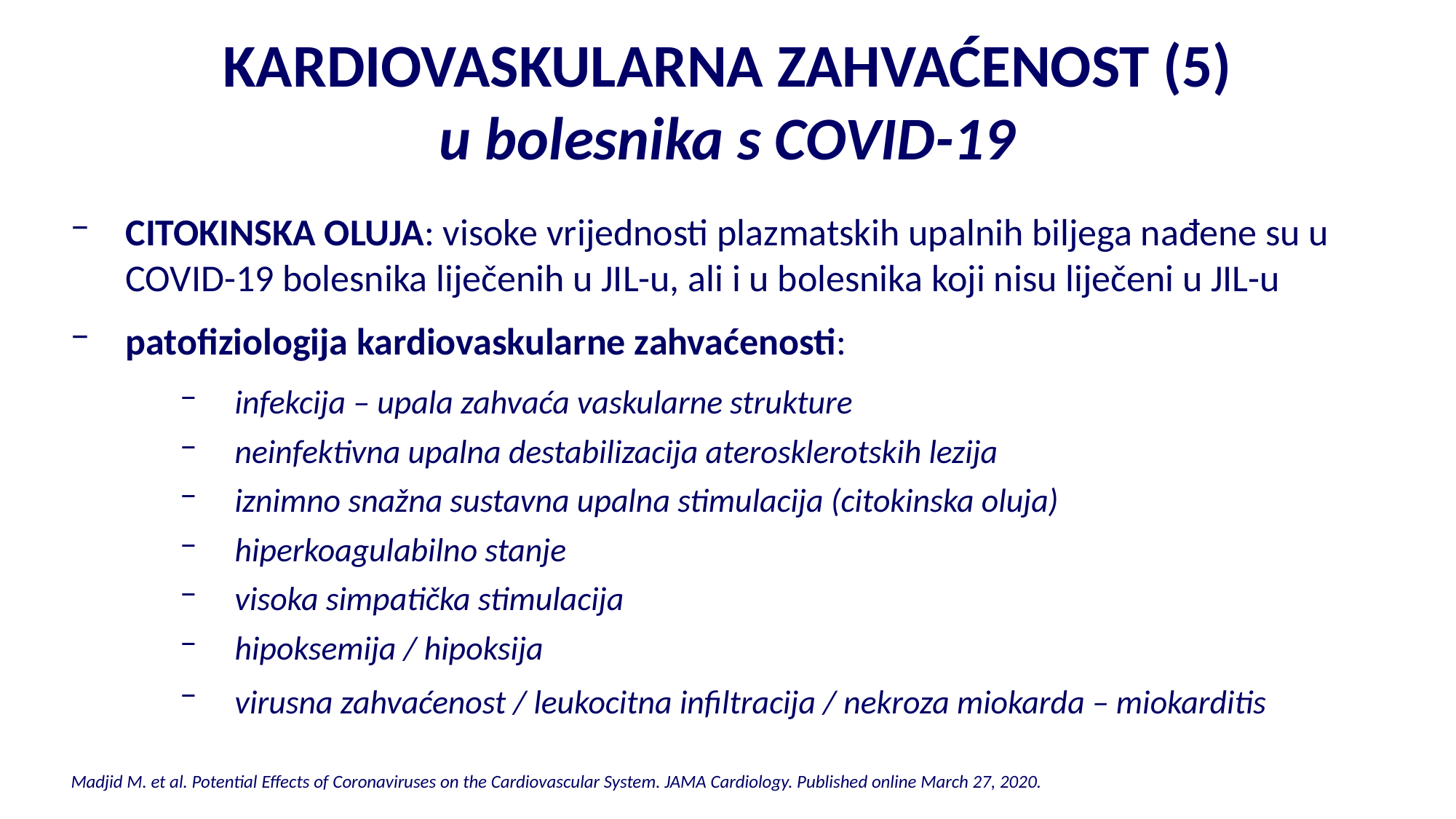

KARDIOVASKULARNA ZAHVAĆENOST (5)
u bolesnika s COVID-19
CITOKINSKA OLUJA: visoke vrijednosti plazmatskih upalnih biljega nađene su u COVID-19 bolesnika liječenih u JIL-u, ali i u bolesnika koji nisu liječeni u JIL-u
patofiziologija kardiovaskularne zahvaćenosti:
infekcija – upala zahvaća vaskularne strukture
neinfektivna upalna destabilizacija aterosklerotskih lezija
iznimno snažna sustavna upalna stimulacija (citokinska oluja)
hiperkoagulabilno stanje
visoka simpatička stimulacija
hipoksemija / hipoksija
virusna zahvaćenost / leukocitna infiltracija / nekroza miokarda – miokarditis
Madjid M. et al. Potential Effects of Coronaviruses on the Cardiovascular System. JAMA Cardiology. Published online March 27, 2020.